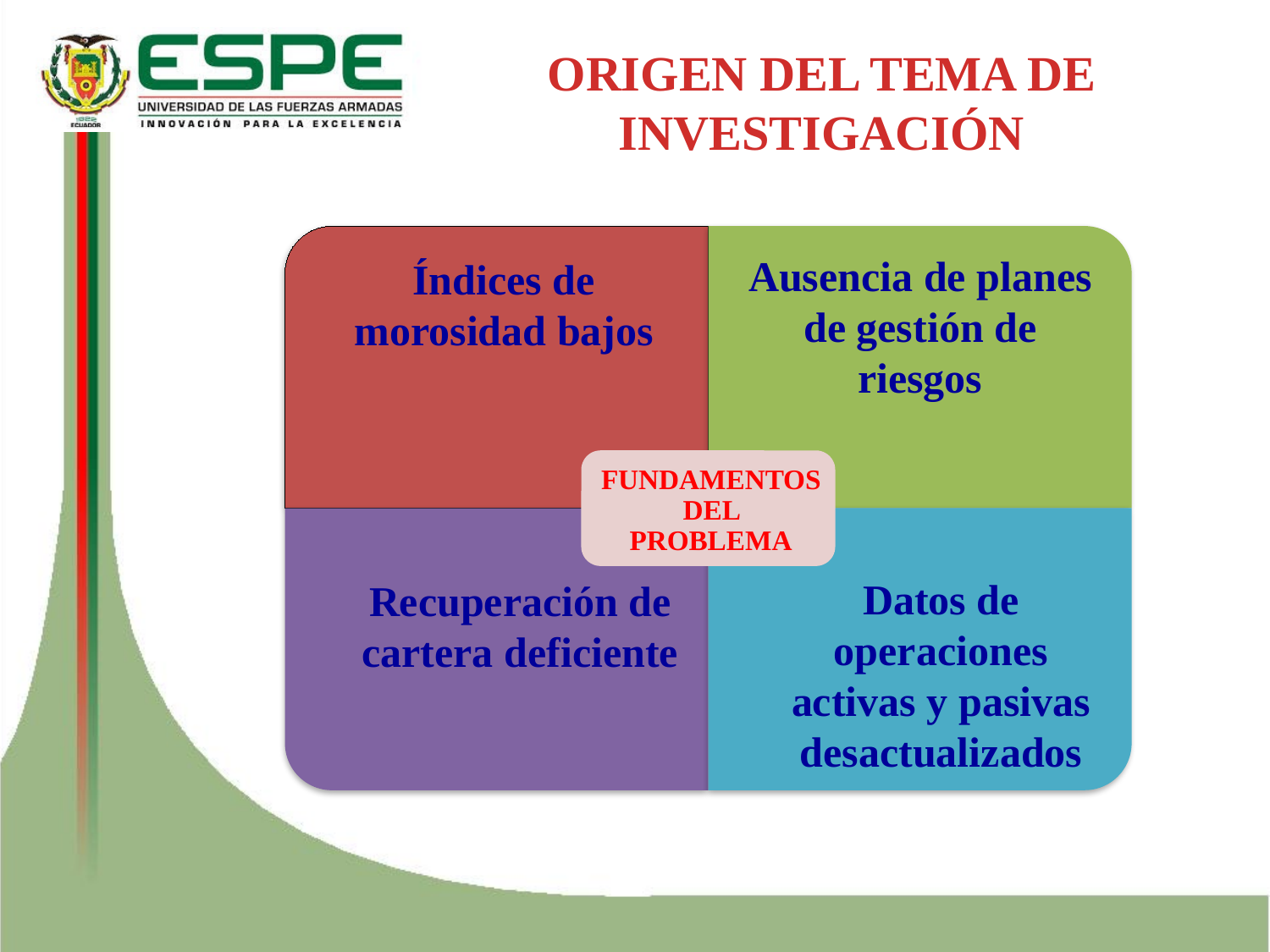

ORIGEN DEL TEMA DE INVESTIGACIÓN

FUNDAMENTOS DEL PROBLEMA

Ausencia de planes de gestión de riesgos
Índices de morosidad bajos
Datos de operaciones activas y pasivas desactualizados
Recuperación de cartera deficiente